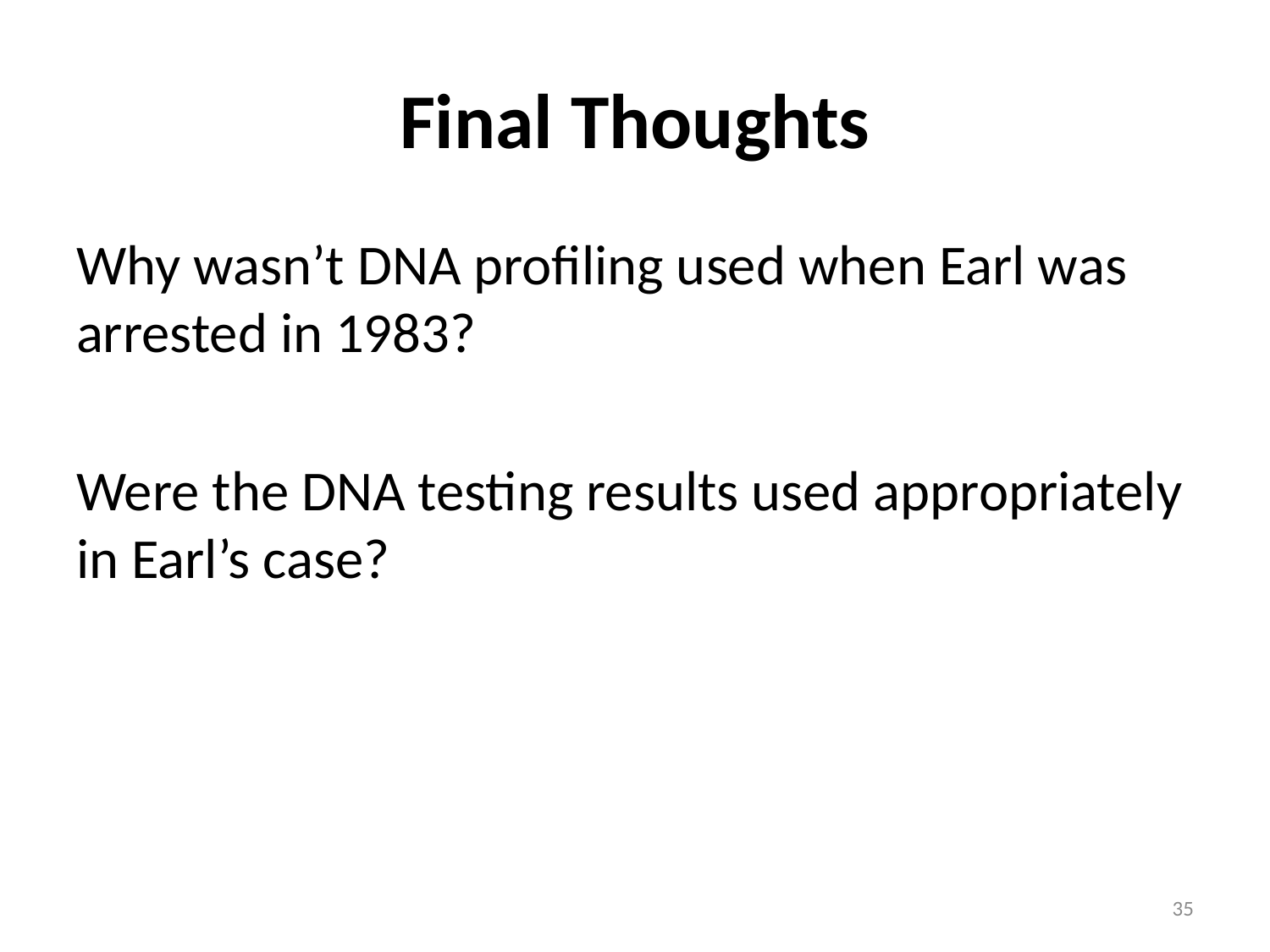

# Final Thoughts
Why wasn’t DNA profiling used when Earl was arrested in 1983?

Were the DNA testing results used appropriately in Earl’s case?

35